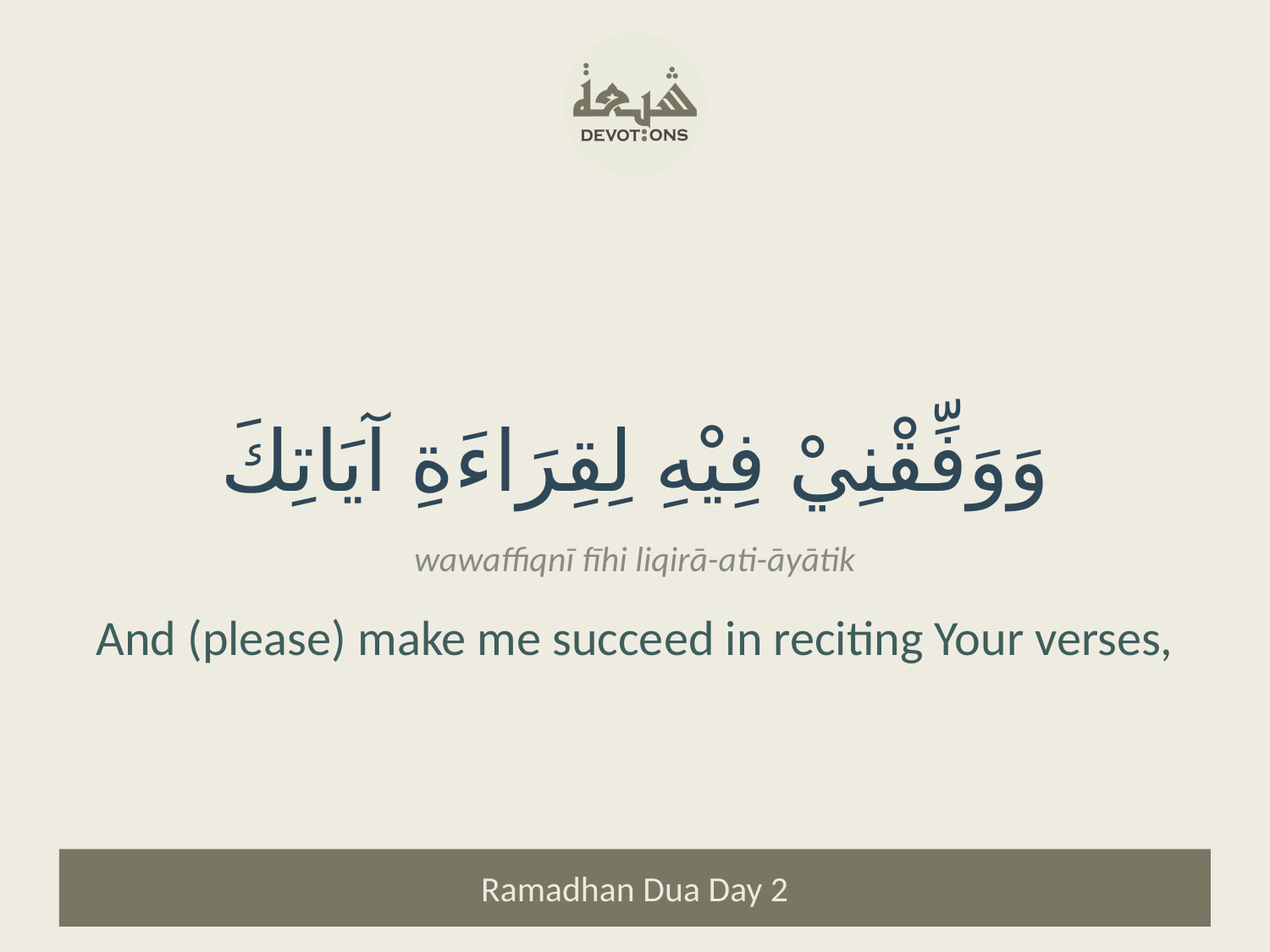

وَوَفِّقْنِيْ فِيْهِ لِقِرَاءَةِ آيَاتِكَ
wawaffiqnī fīhi liqirā-ati-āyātik
And (please) make me succeed in reciting Your verses,
Ramadhan Dua Day 2